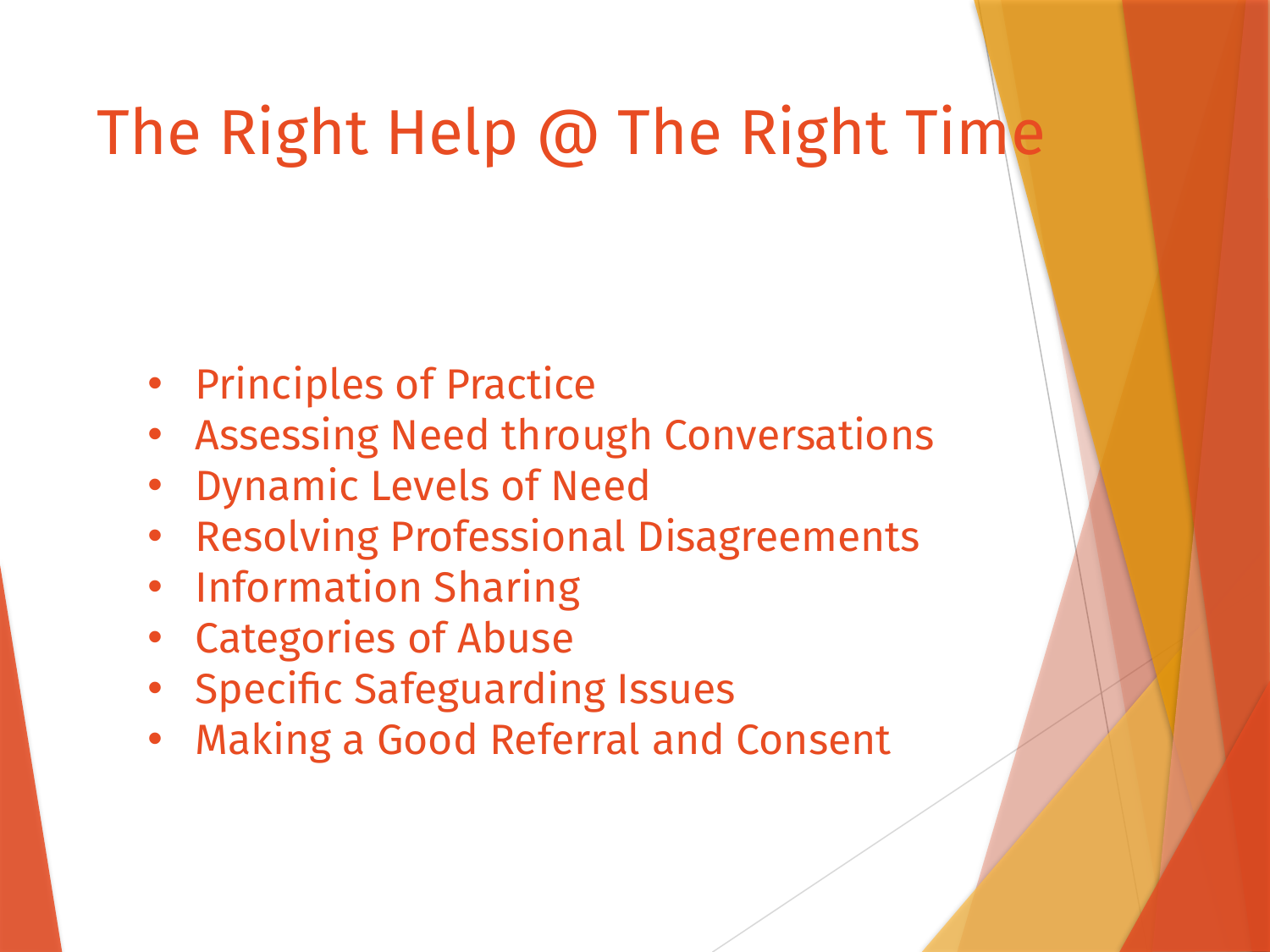

# The Right Help @ The Right Time

Principles of Practice
Assessing Need through Conversations
Dynamic Levels of Need
Resolving Professional Disagreements
Information Sharing
Categories of Abuse
Specific Safeguarding Issues
Making a Good Referral and Consent